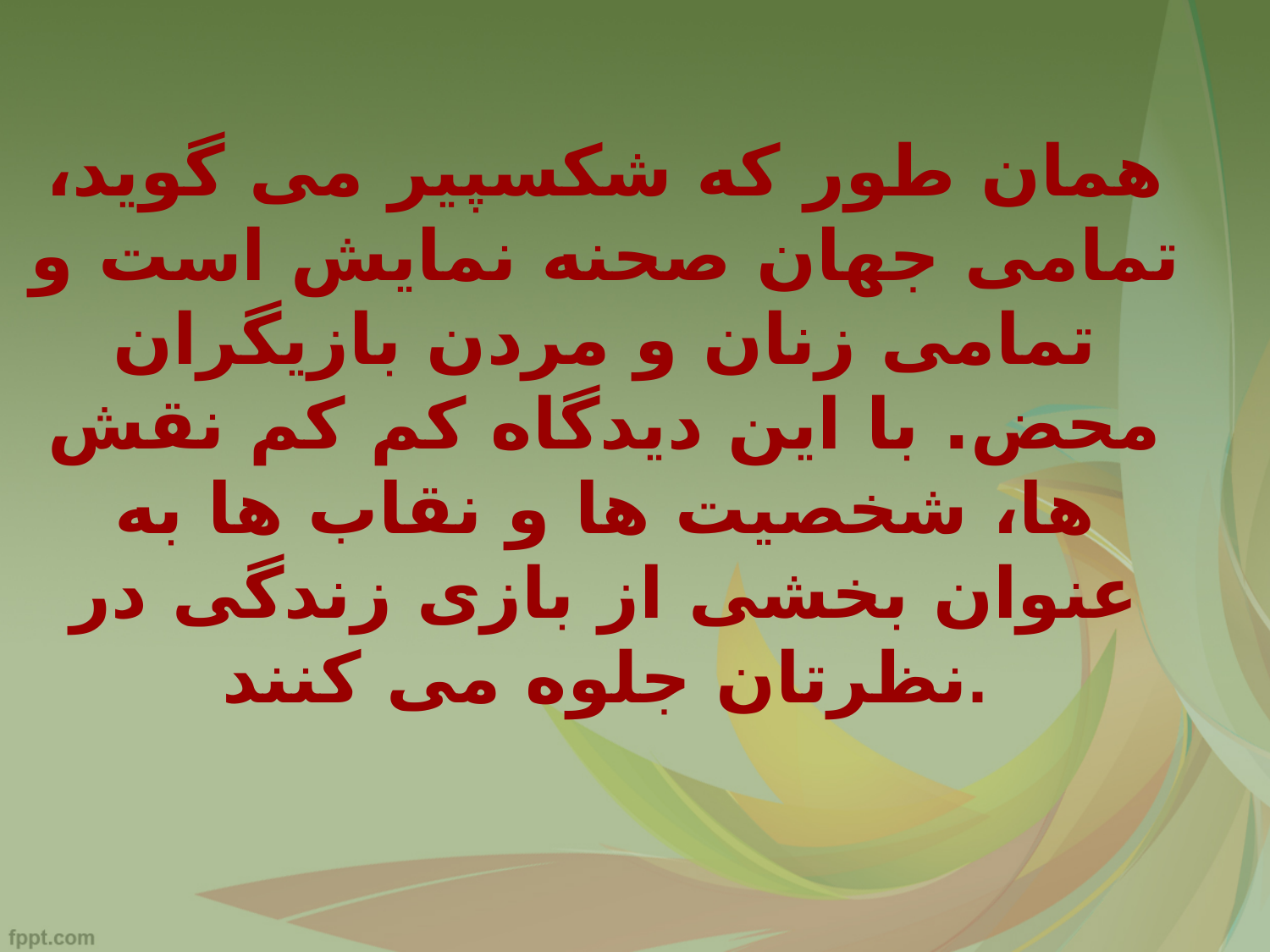

# همان طور که شکسپیر می گوید، تمامی جهان صحنه نمایش است و تمامی زنان و مردن بازیگران محض. با این دیدگاه کم کم نقش ها، شخصیت ها و نقاب ها به عنوان بخشی از بازی زندگی در نظرتان جلوه می کنند.